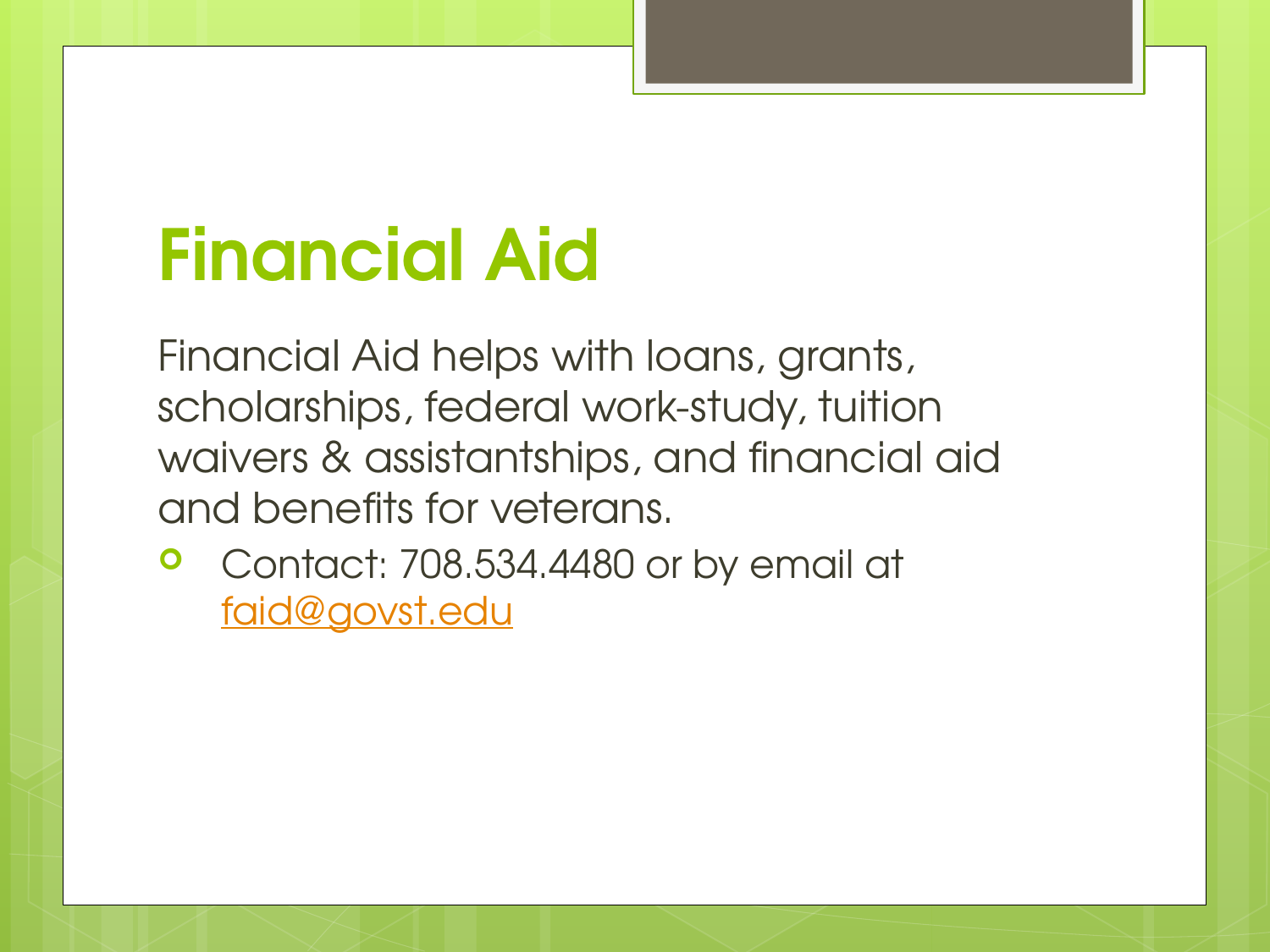

# Financial Aid
Financial Aid helps with loans, grants, scholarships, federal work-study, tuition waivers & assistantships, and financial aid and benefits for veterans.
Contact: 708.534.4480 or by email at faid@govst.edu